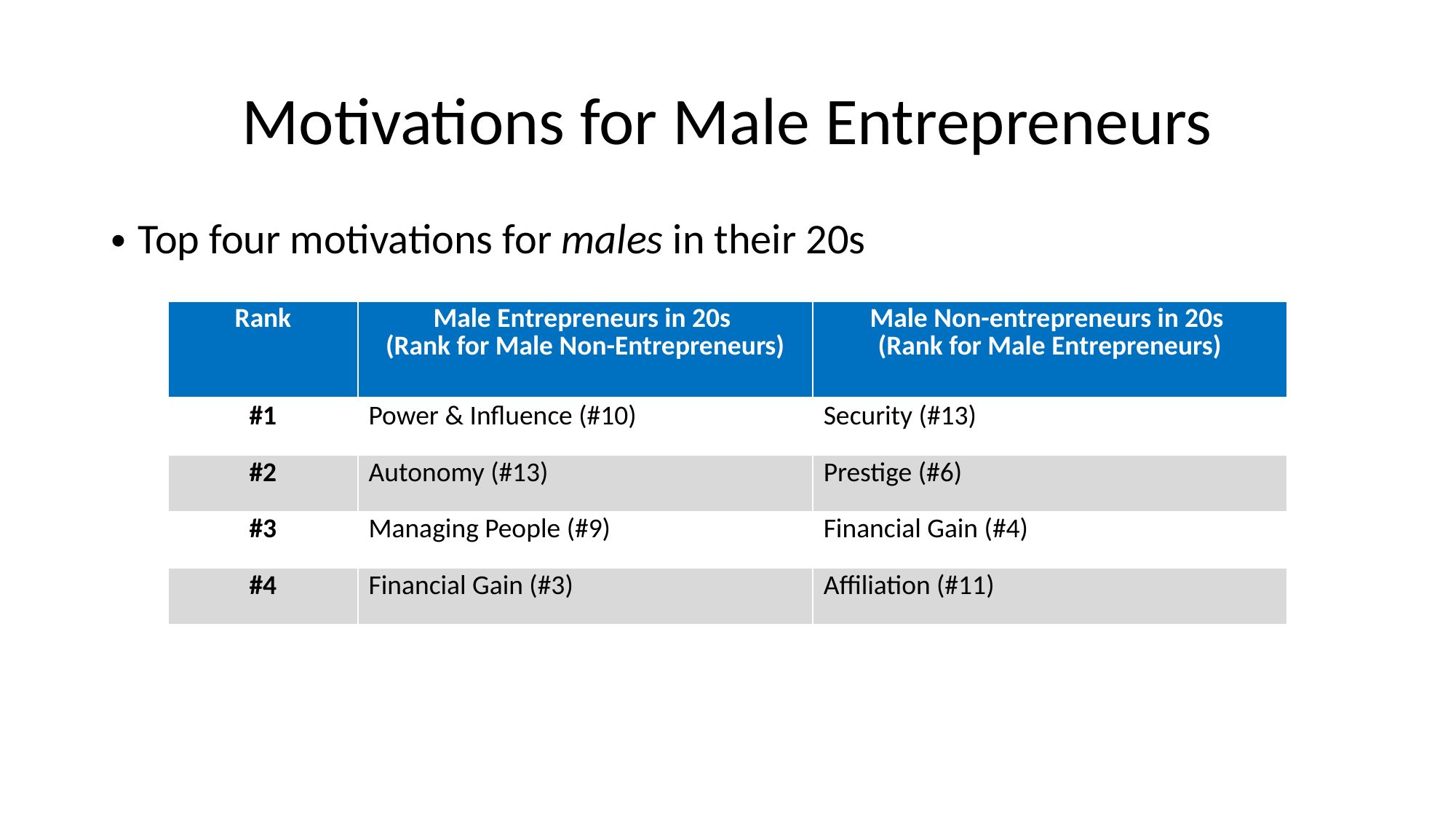

# Motivations for Male Entrepreneurs
Top four motivations for males in their 20s

| Rank | Male Entrepreneurs in 20s (Rank for Male Non-Entrepreneurs) | Male Non-entrepreneurs in 20s (Rank for Male Entrepreneurs) |
| --- | --- | --- |
| #1 | Power & Influence (#10) | Security (#13) |
| #2 | Autonomy (#13) | Prestige (#6) |
| #3 | Managing People (#9) | Financial Gain (#4) |
| #4 | Financial Gain (#3) | Affiliation (#11) |